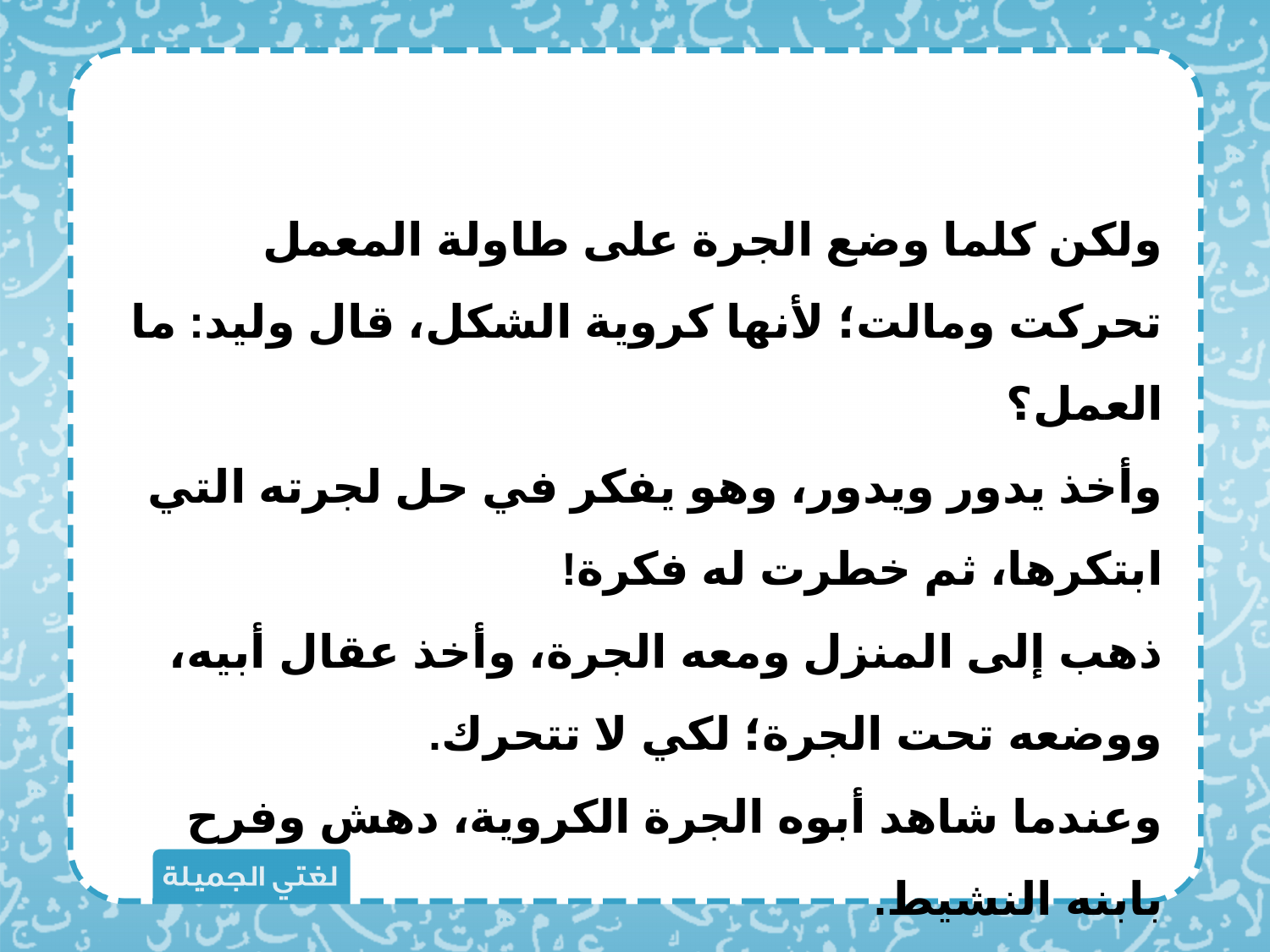

ولكن كلما وضع الجرة على طاولة المعمل تحركت ومالت؛ لأنها كروية الشكل، قال وليد: ما العمل؟
وأخذ يدور ويدور، وهو يفكر في حل لجرته التي ابتكرها، ثم خطرت له فكرة!
ذهب إلى المنزل ومعه الجرة، وأخذ عقال أبيه، ووضعه تحت الجرة؛ لكي لا تتحرك.
وعندما شاهد أبوه الجرة الكروية، دهش وفرح بابنه النشيط.